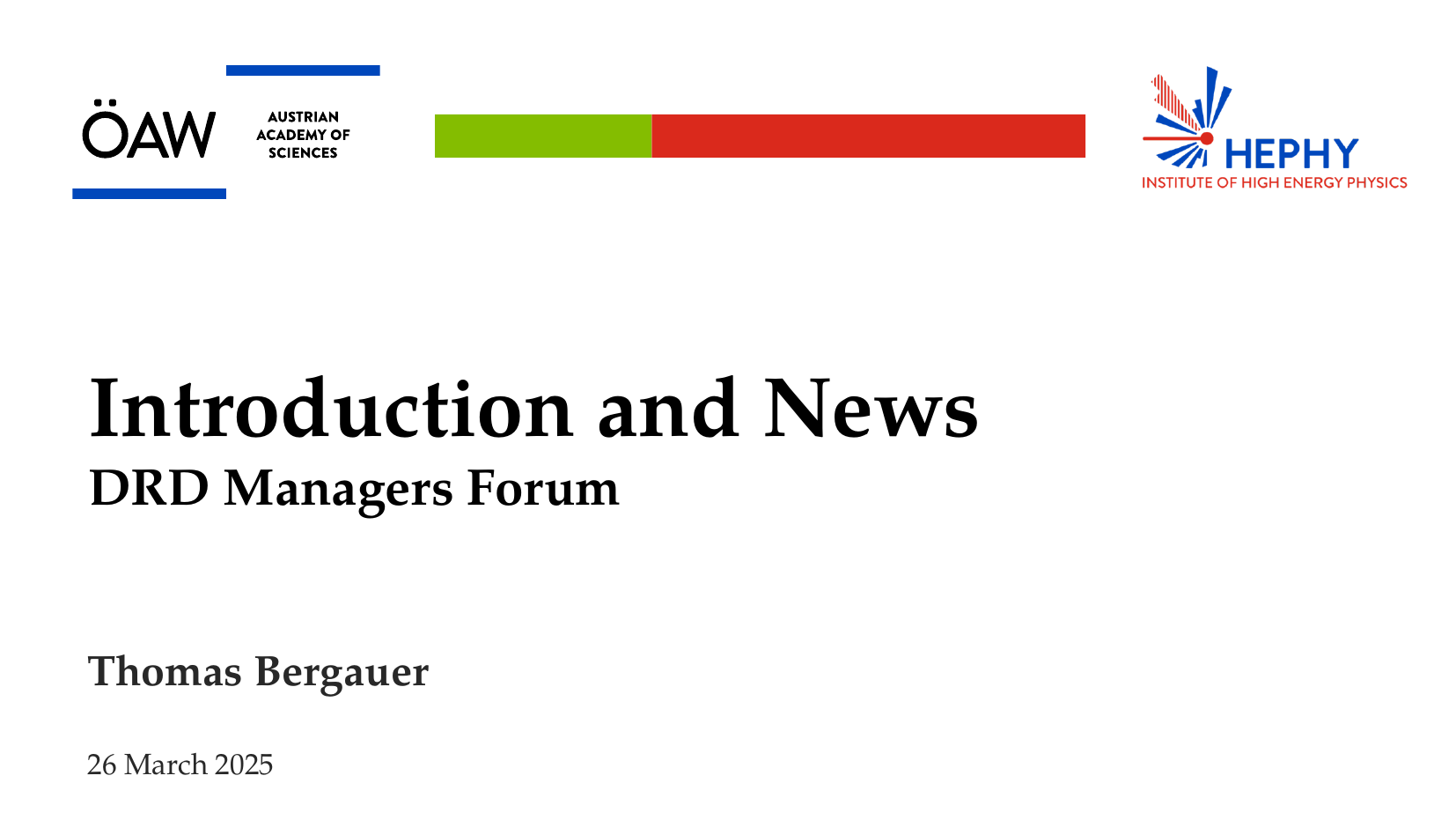

Introduction and News
DRD Managers Forum
Thomas Bergauer

26 March 2025